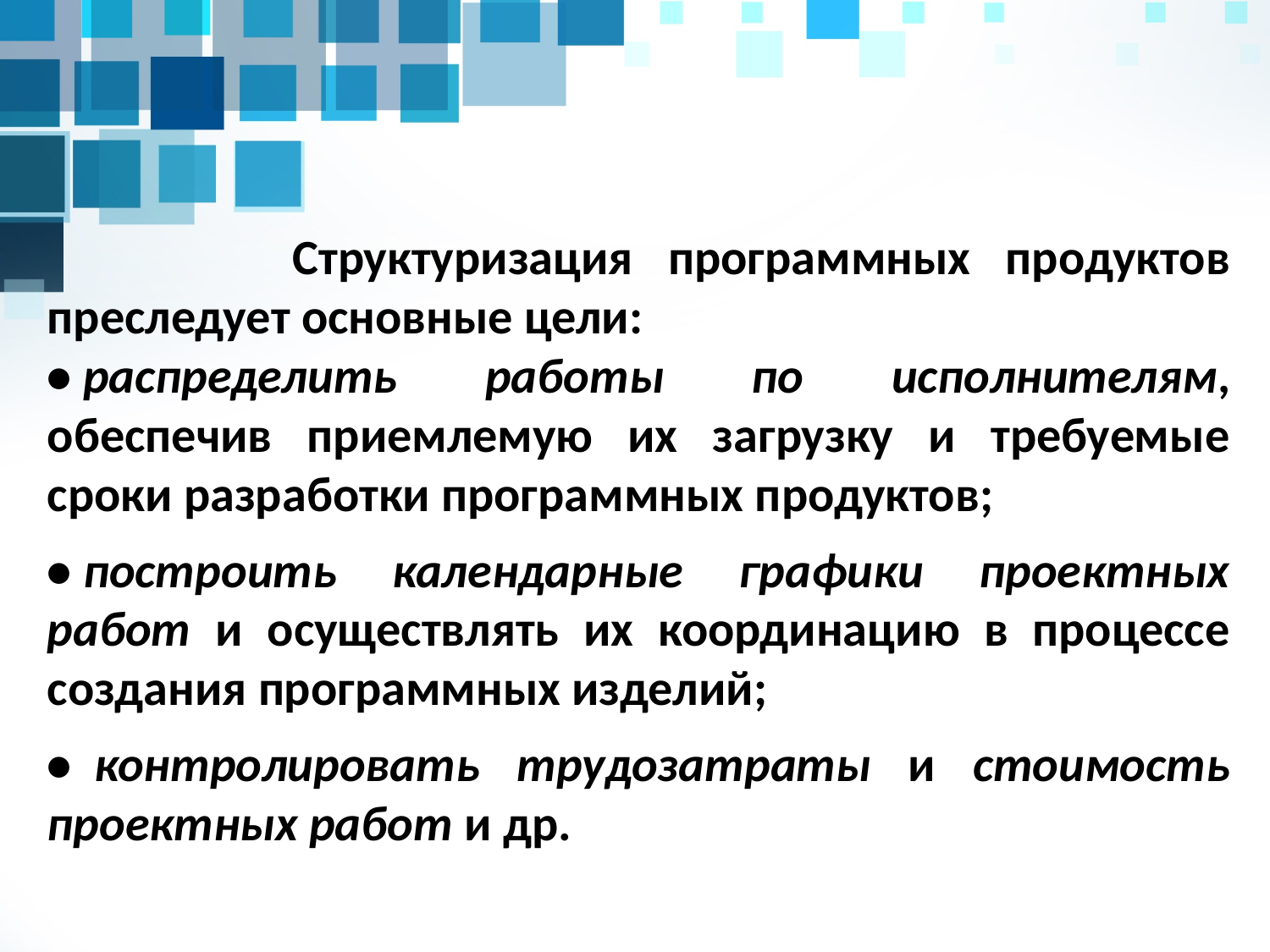

Структуризация программных продуктов преследует основные цели:
• распределить работы по исполнителям, обеспечив приемлемую их загрузку и требуемые сроки разработки программных продуктов;

• построить календарные графики проектных работ и осуществлять их координацию в процессе создания программных изделий;

•  контролировать трудозатраты и стоимость проектных работ и др.